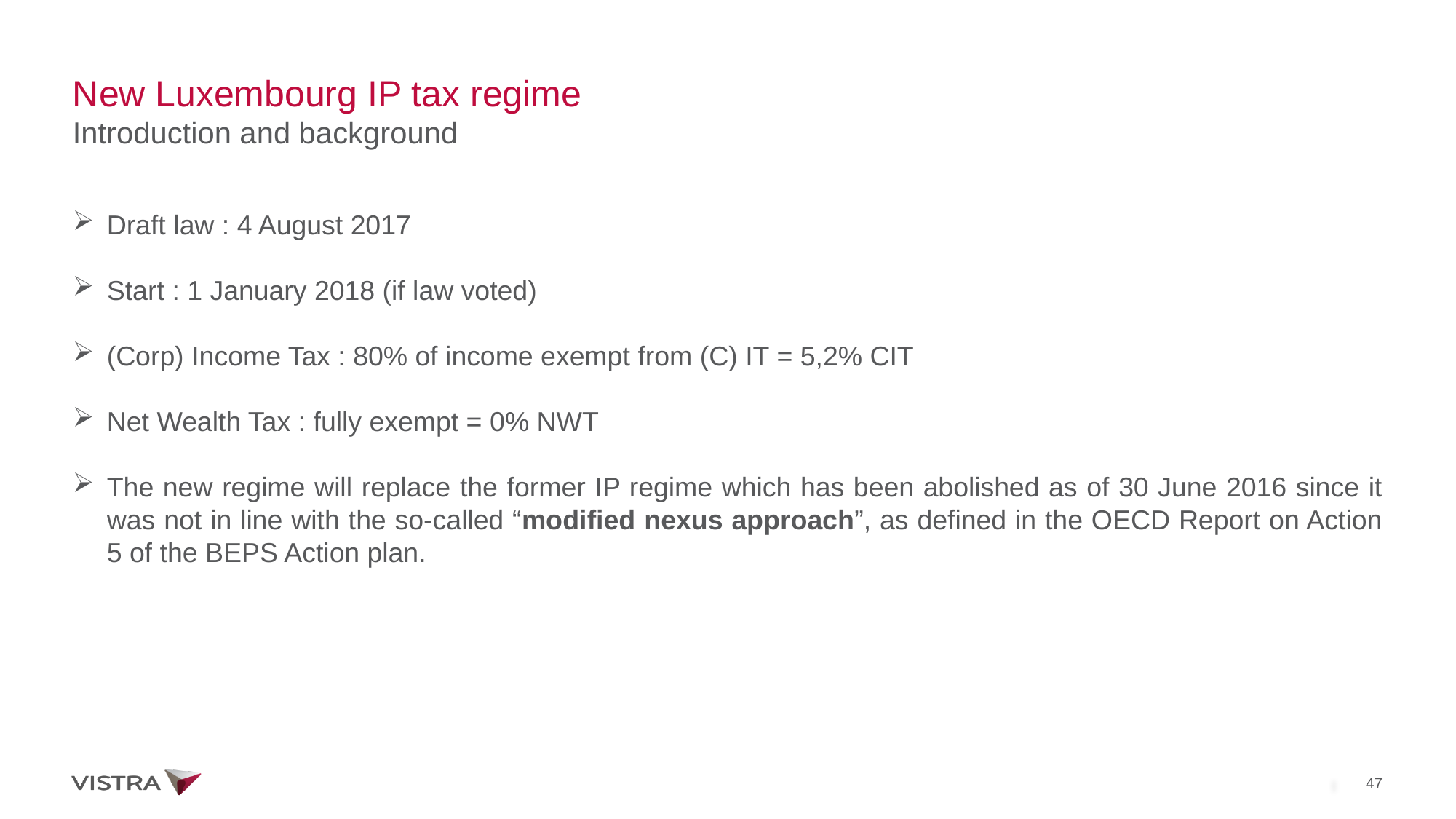

# New Luxembourg IP tax regime Introduction and background
Draft law : 4 August 2017

Start : 1 January 2018 (if law voted)

(Corp) Income Tax : 80% of income exempt from (C) IT = 5,2% CIT

Net Wealth Tax : fully exempt = 0% NWT

The new regime will replace the former IP regime which has been abolished as of 30 June 2016 since it was not in line with the so-called “modified nexus approach”, as defined in the OECD Report on Action 5 of the BEPS Action plan.